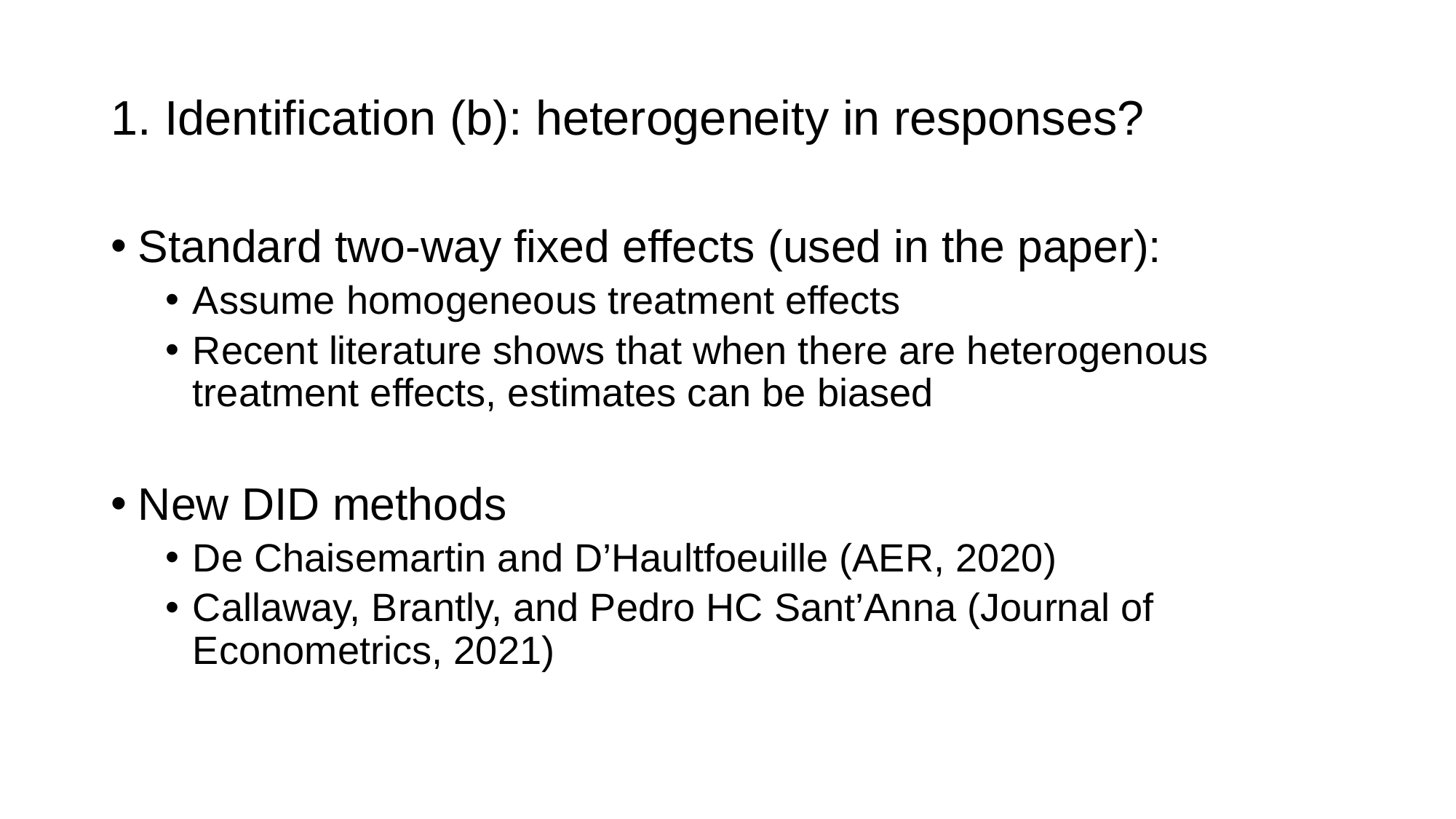

# 1. Identification (b): heterogeneity in responses?
Standard two-way fixed effects (used in the paper):
Assume homogeneous treatment effects
Recent literature shows that when there are heterogenous treatment effects, estimates can be biased

New DID methods
De Chaisemartin and D’Haultfoeuille (AER, 2020)
Callaway, Brantly, and Pedro HC Sant’Anna (Journal of Econometrics, 2021)